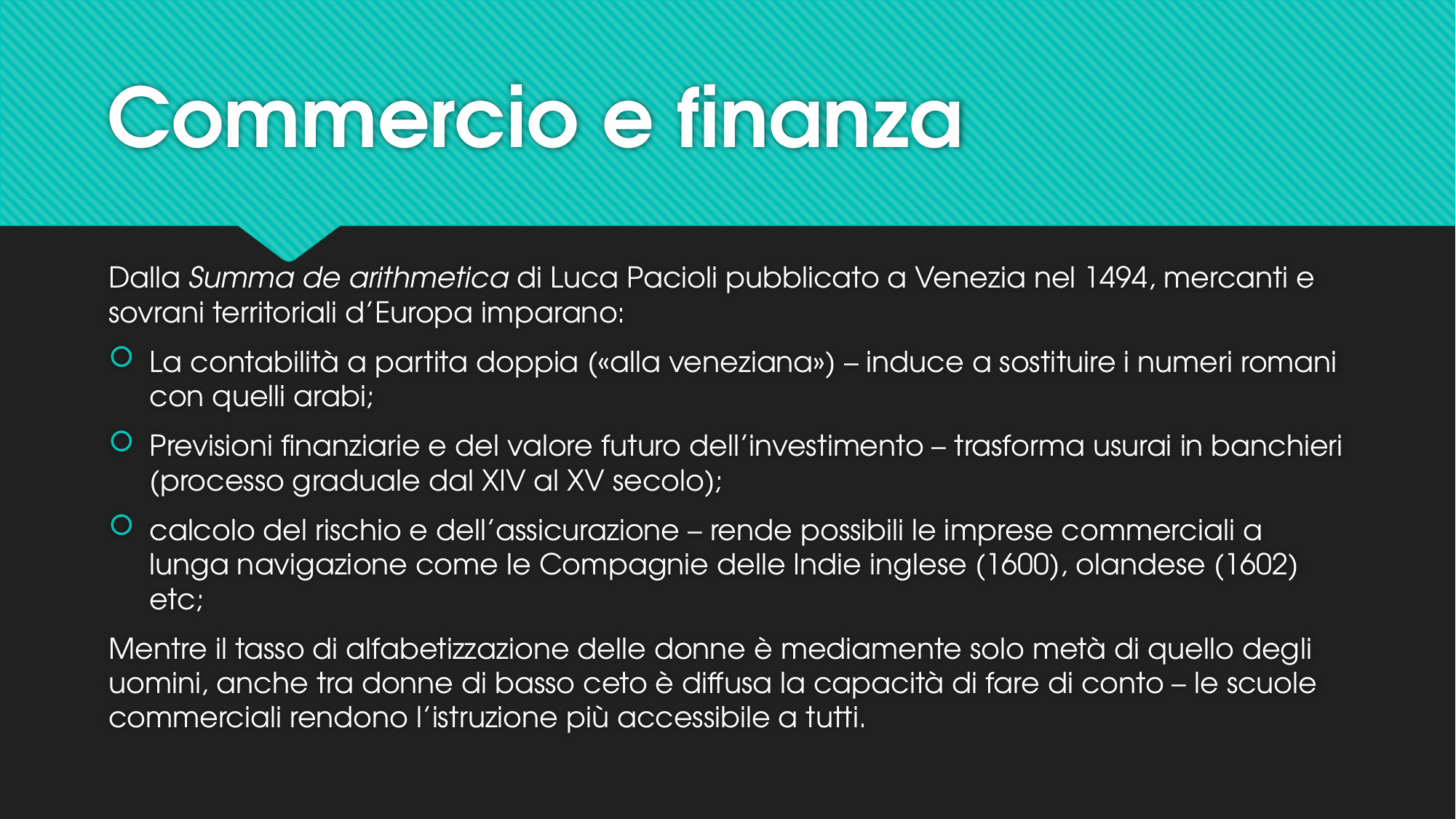

# Commercio e finanza
Dalla Summa de arithmetica di Luca Pacioli pubblicato a Venezia nel 1494, mercanti e sovrani territoriali d’Europa imparano:
La contabilità a partita doppia («alla veneziana») – induce a sostituire i numeri romani con quelli arabi;
Previsioni finanziarie e del valore futuro dell’investimento – trasforma usurai in banchieri (processo graduale dal XIV al XV secolo);
calcolo del rischio e dell’assicurazione – rende possibili le imprese commerciali a lunga navigazione come le Compagnie delle Indie inglese (1600), olandese (1602) etc;
Mentre il tasso di alfabetizzazione delle donne è mediamente solo metà di quello degli uomini, anche tra donne di basso ceto è diffusa la capacità di fare di conto – le scuole commerciali rendono l’istruzione più accessibile a tutti.